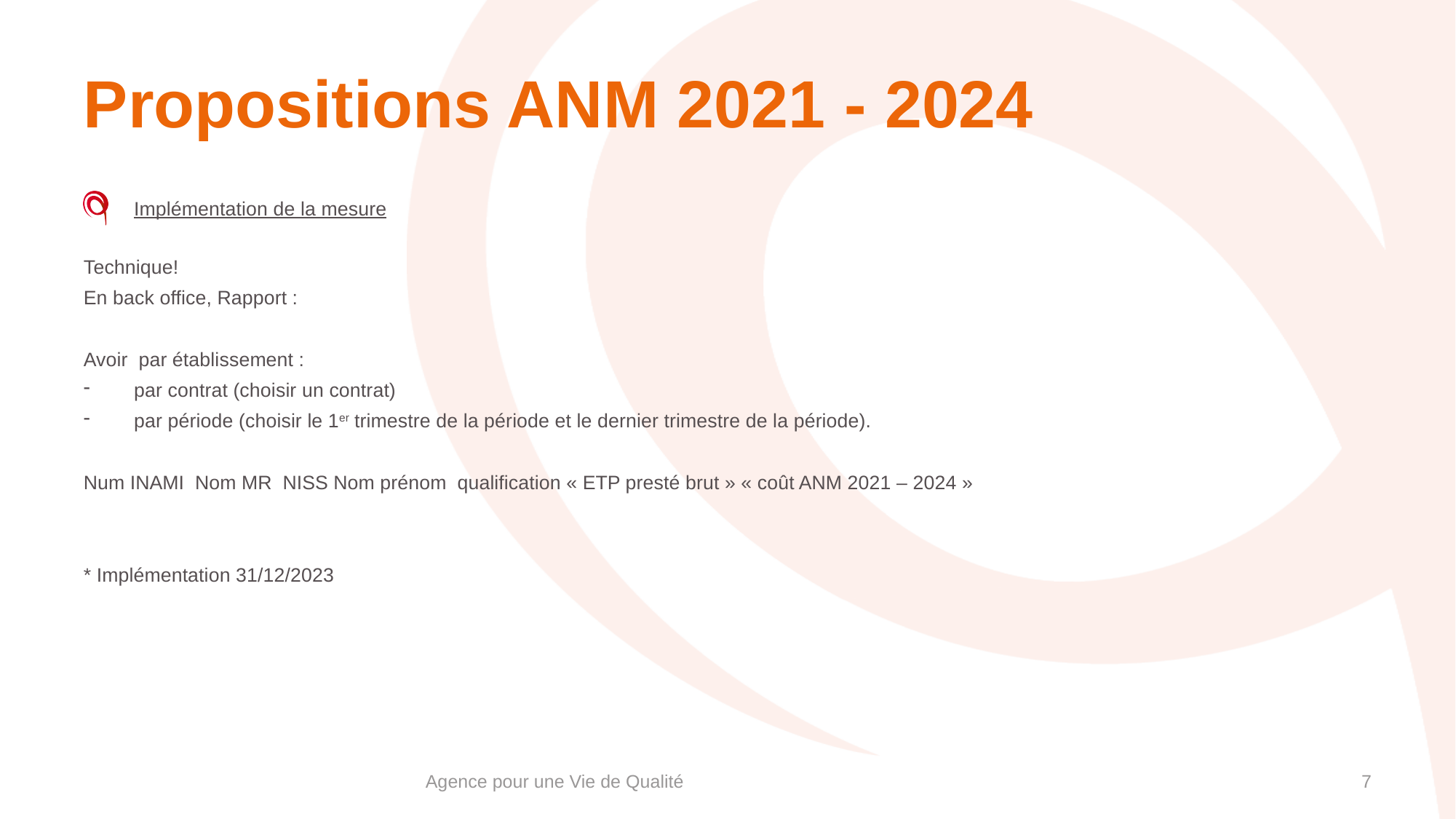

# Propositions ANM 2021 - 2024
Implémentation de la mesure

Technique!
En back office, Rapport :

Avoir  par établissement :
par contrat (choisir un contrat)
par période (choisir le 1er trimestre de la période et le dernier trimestre de la période).

Num INAMI  Nom MR  NISS Nom prénom  qualification « ETP presté brut » « coût ANM 2021 – 2024 »

* Implémentation 31/12/2023

Agence pour une Vie de Qualité
7